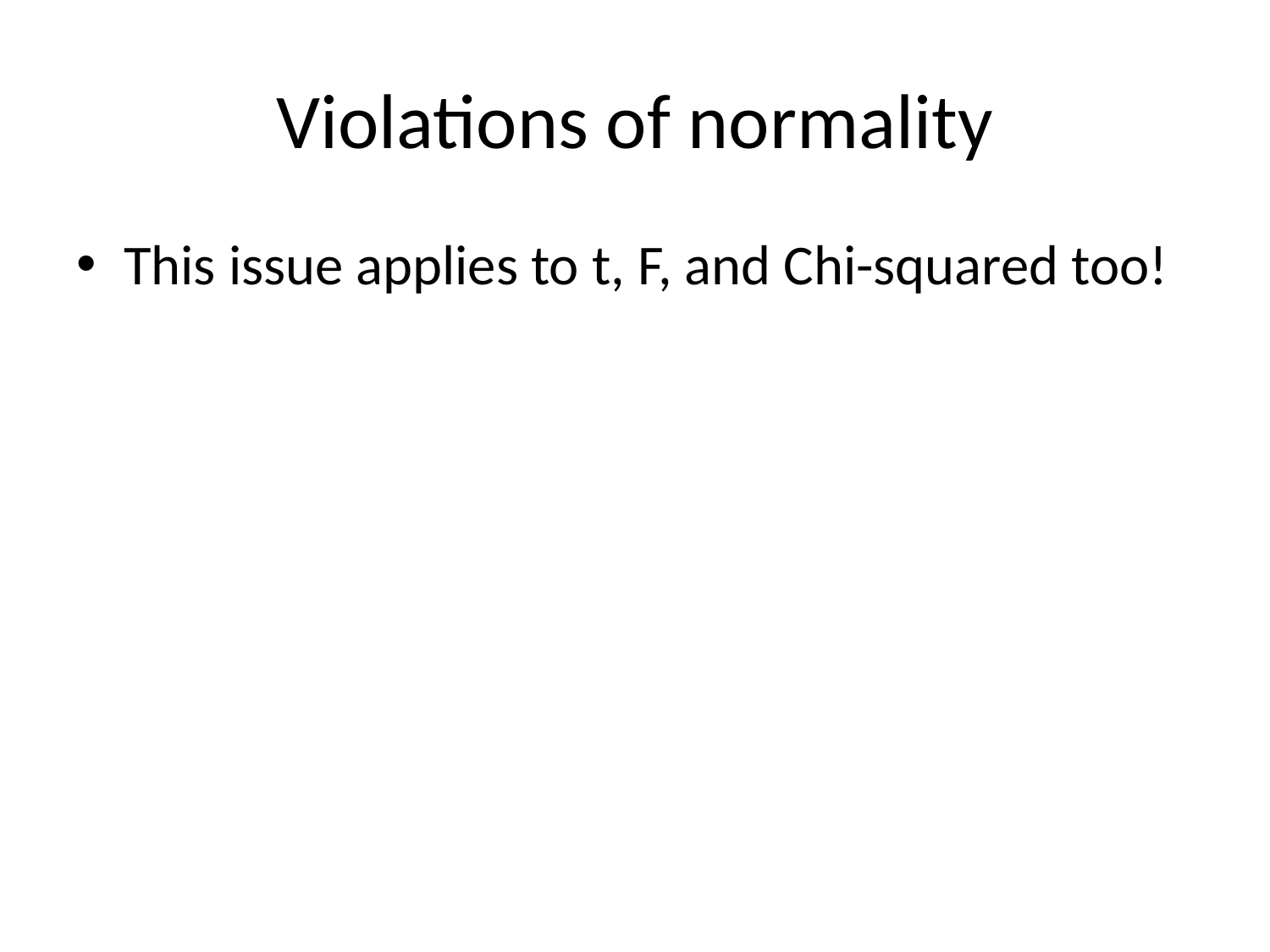

# Violations of normality
This issue applies to t, F, and Chi-squared too!